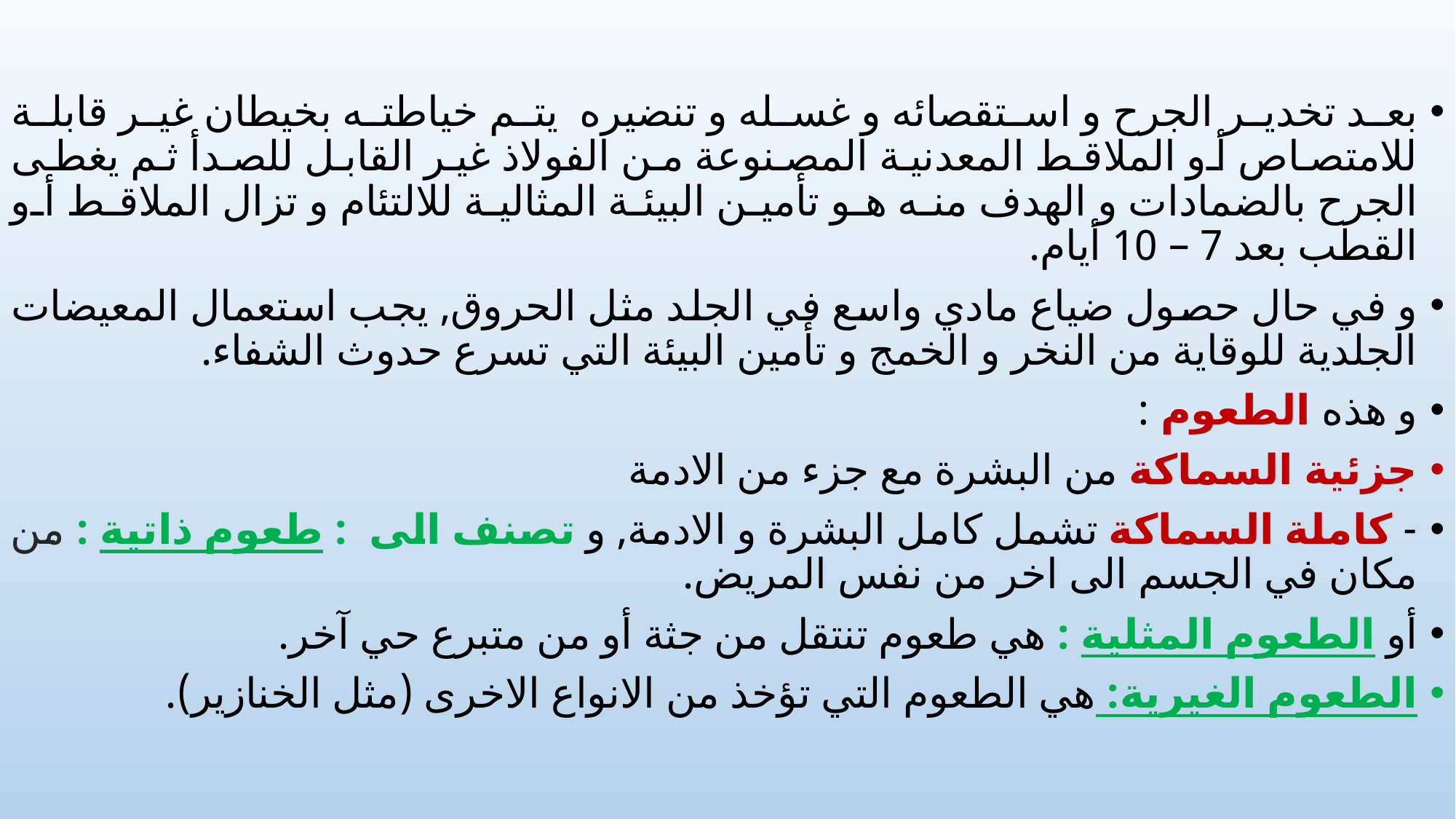

بعد تخدير الجرح و استقصائه و غسله و تنضيره  يتم خياطته بخيطان غير قابلة للامتصاص أو الملاقط المعدنية المصنوعة من الفولاذ غير القابل للصدأ ثم يغطى الجرح بالضمادات و الهدف منه هو تأمين البيئة المثالية للالتئام و تزال الملاقط أو القطب بعد 7 – 10 أيام.
و في حال حصول ضياع مادي واسع في الجلد مثل الحروق, يجب استعمال المعيضات الجلدية للوقاية من النخر و الخمج و تأمين البيئة التي تسرع حدوث الشفاء.
و هذه الطعوم :
جزئية السماكة من البشرة مع جزء من الادمة
- كاملة السماكة تشمل كامل البشرة و الادمة, و تصنف الى  : طعوم ذاتية : من مكان في الجسم الى اخر من نفس المريض.
أو الطعوم المثلية : هي طعوم تنتقل من جثة أو من متبرع حي آخر.
الطعوم الغيرية: هي الطعوم التي تؤخذ من الانواع الاخرى (مثل الخنازير).